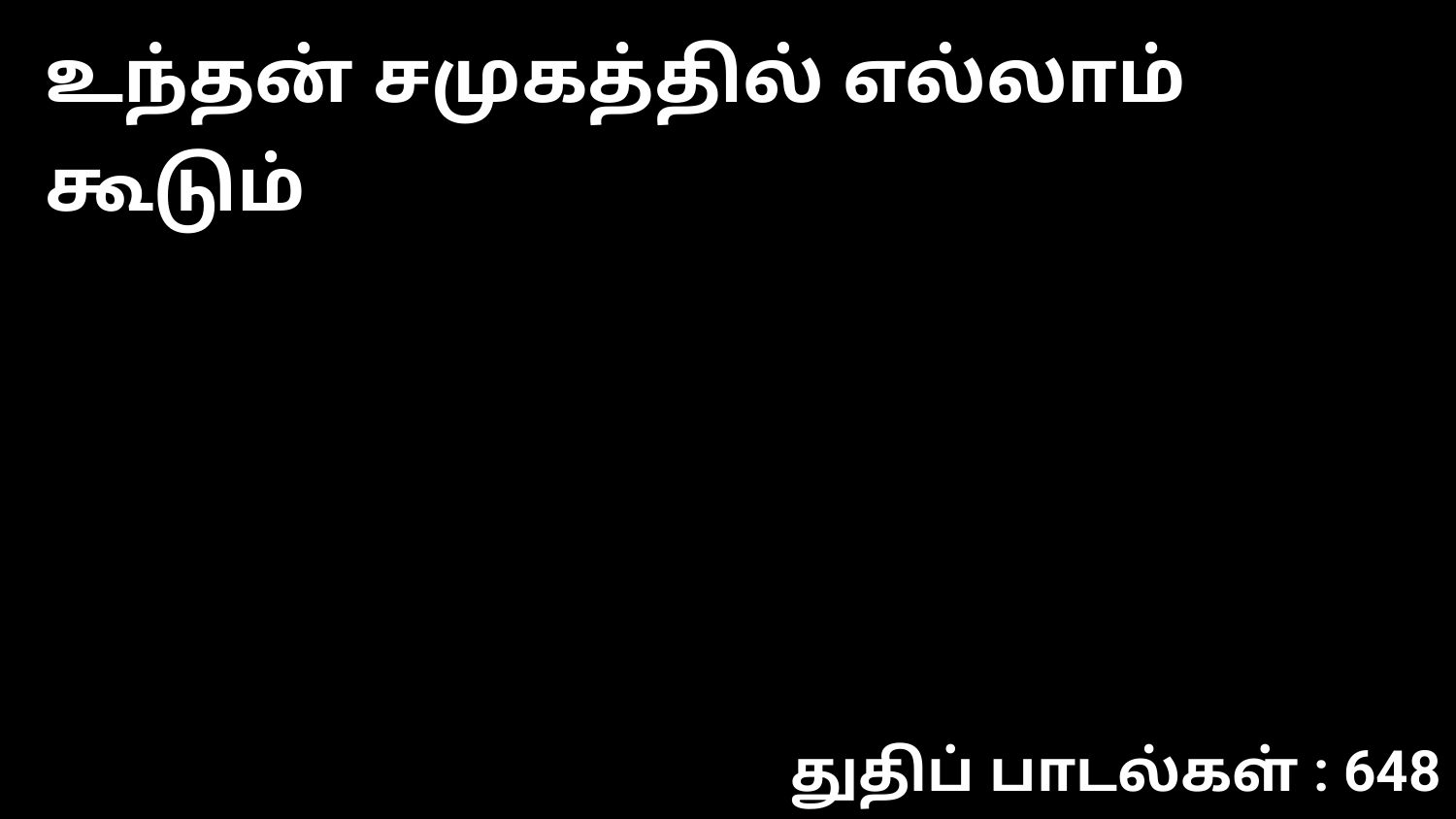

உந்தன் சமுகத்தில் எல்லாம் கூடும்
துதிப் பாடல்கள் : 648